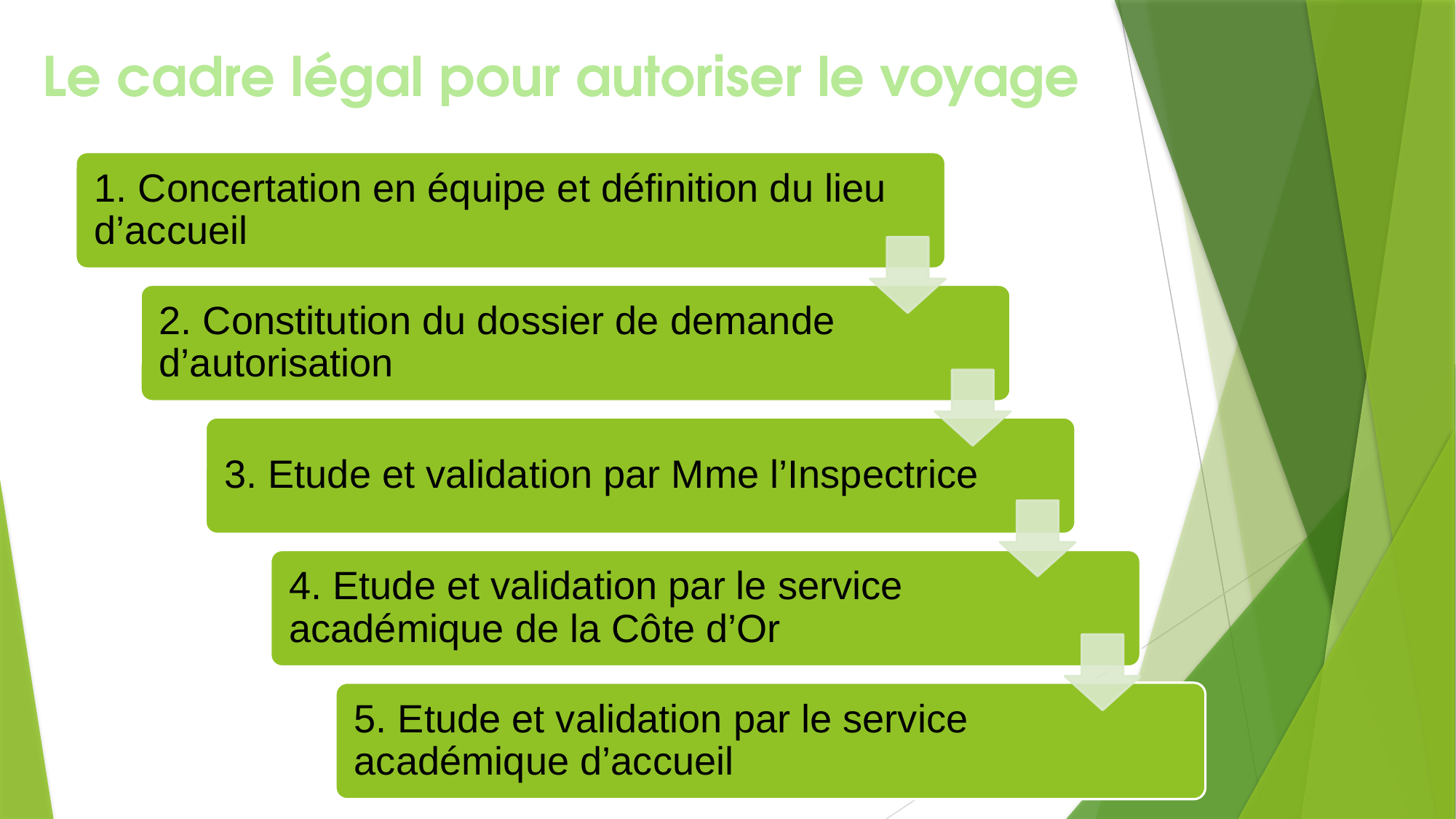

# Le cadre légal pour autoriser le voyage
1. Concertation en équipe et définition du lieu d’accueil
2. Constitution du dossier de demande d’autorisation
3. Etude et validation par Mme l’Inspectrice
4. Etude et validation par le service académique de la Côte d’Or
5. Etude et validation par le service académique d’accueil